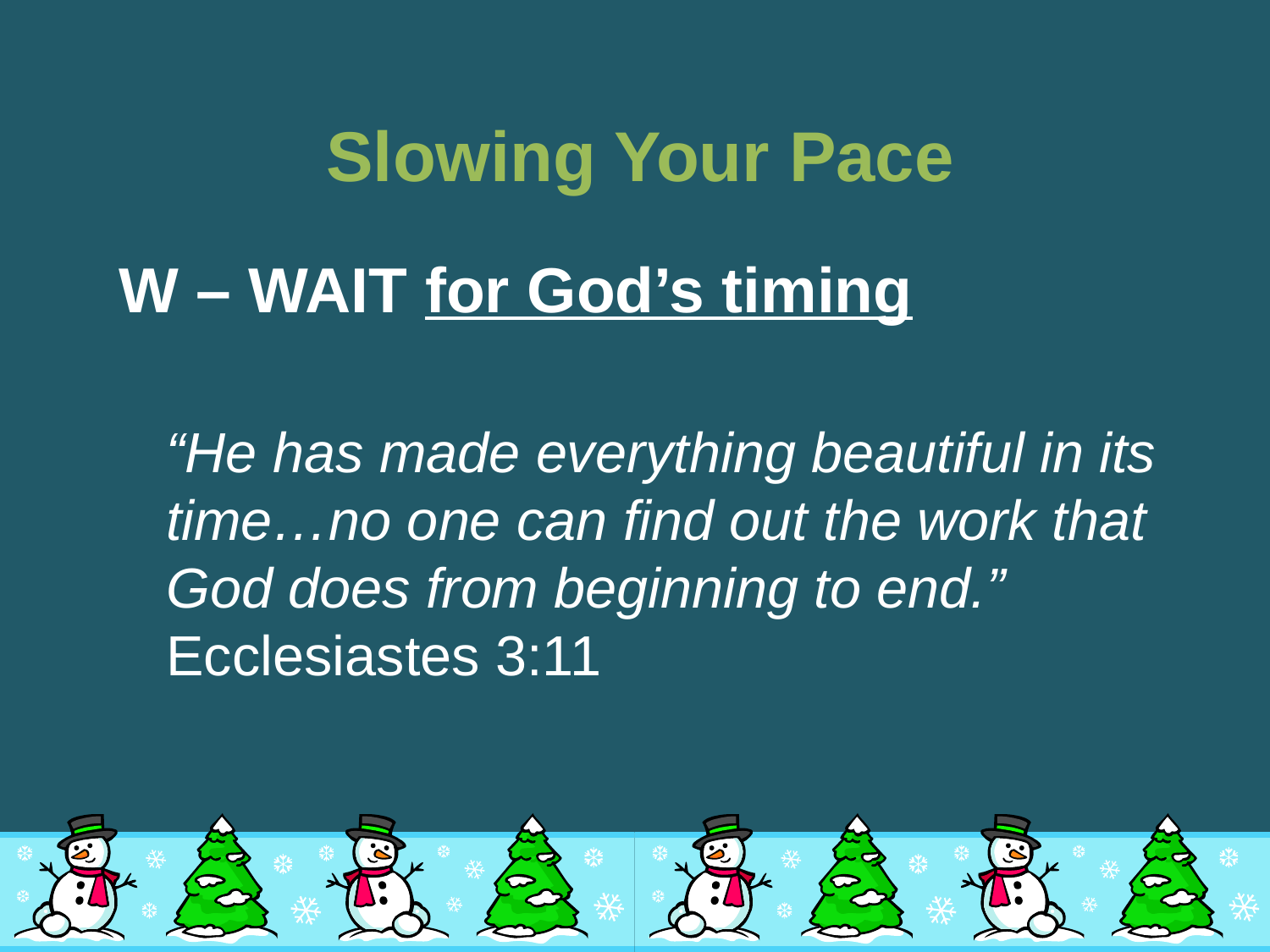

# Slowing Your Pace
W – WAIT for God’s timing

	“He has made everything beautiful in its time…no one can find out the work that God does from beginning to end.”  Ecclesiastes 3:11